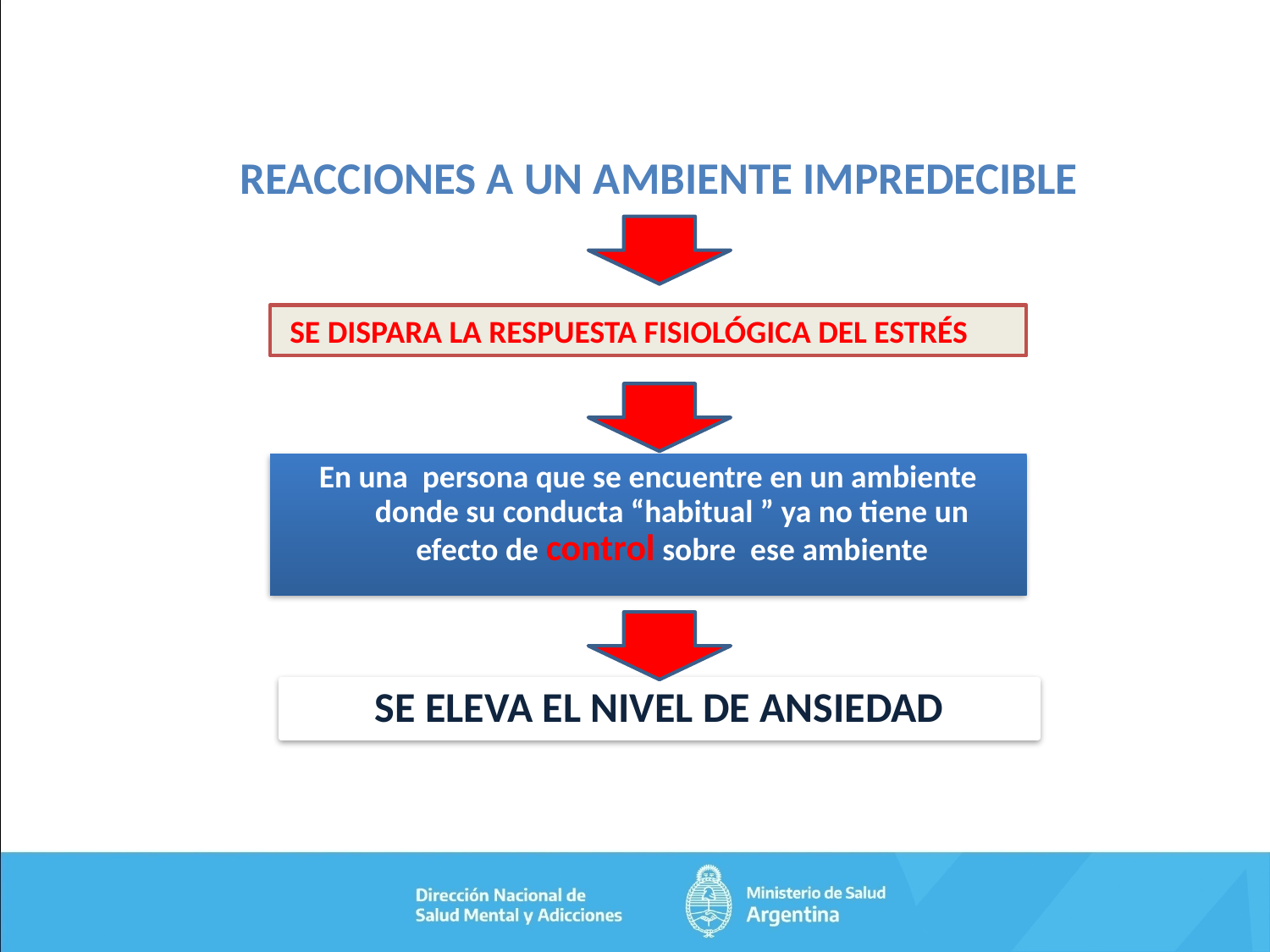

# REACCIONES A UN AMBIENTE IMPREDECIBLE

 SE DISPARA LA RESPUESTA FISIOLÓGICA DEL ESTRÉS

En una  persona que se encuentre en un ambiente donde su conducta “habitual ” ya no tiene un efecto de control sobre  ese ambiente

SE ELEVA EL NIVEL DE ANSIEDAD